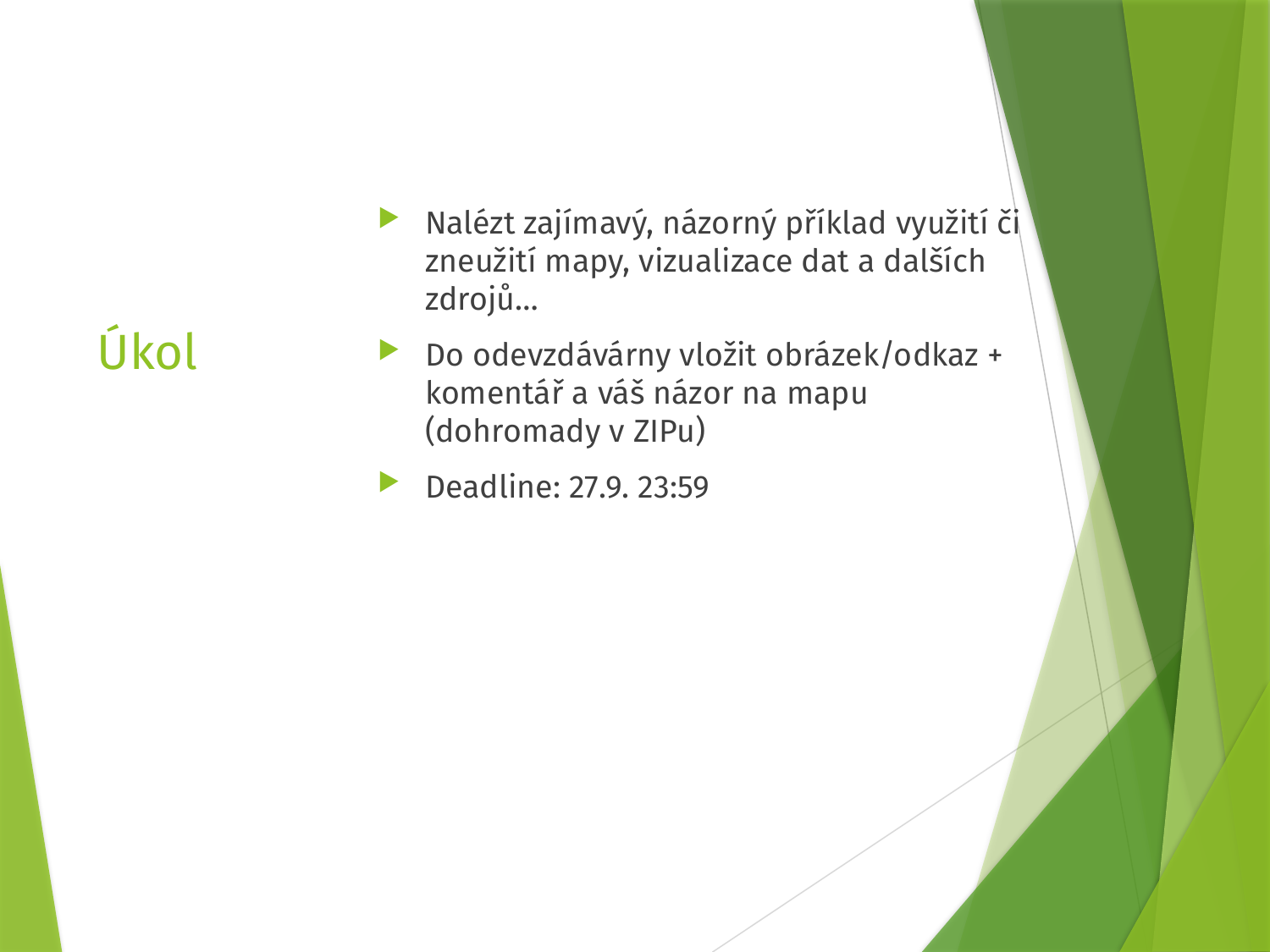

Nalézt zajímavý, názorný příklad využití či zneužití mapy, vizualizace dat a dalších zdrojů…
Do odevzdávárny vložit obrázek/odkaz + komentář a váš názor na mapu
(dohromady v ZIPu)
Deadline: 27.9. 23:59
# Úkol